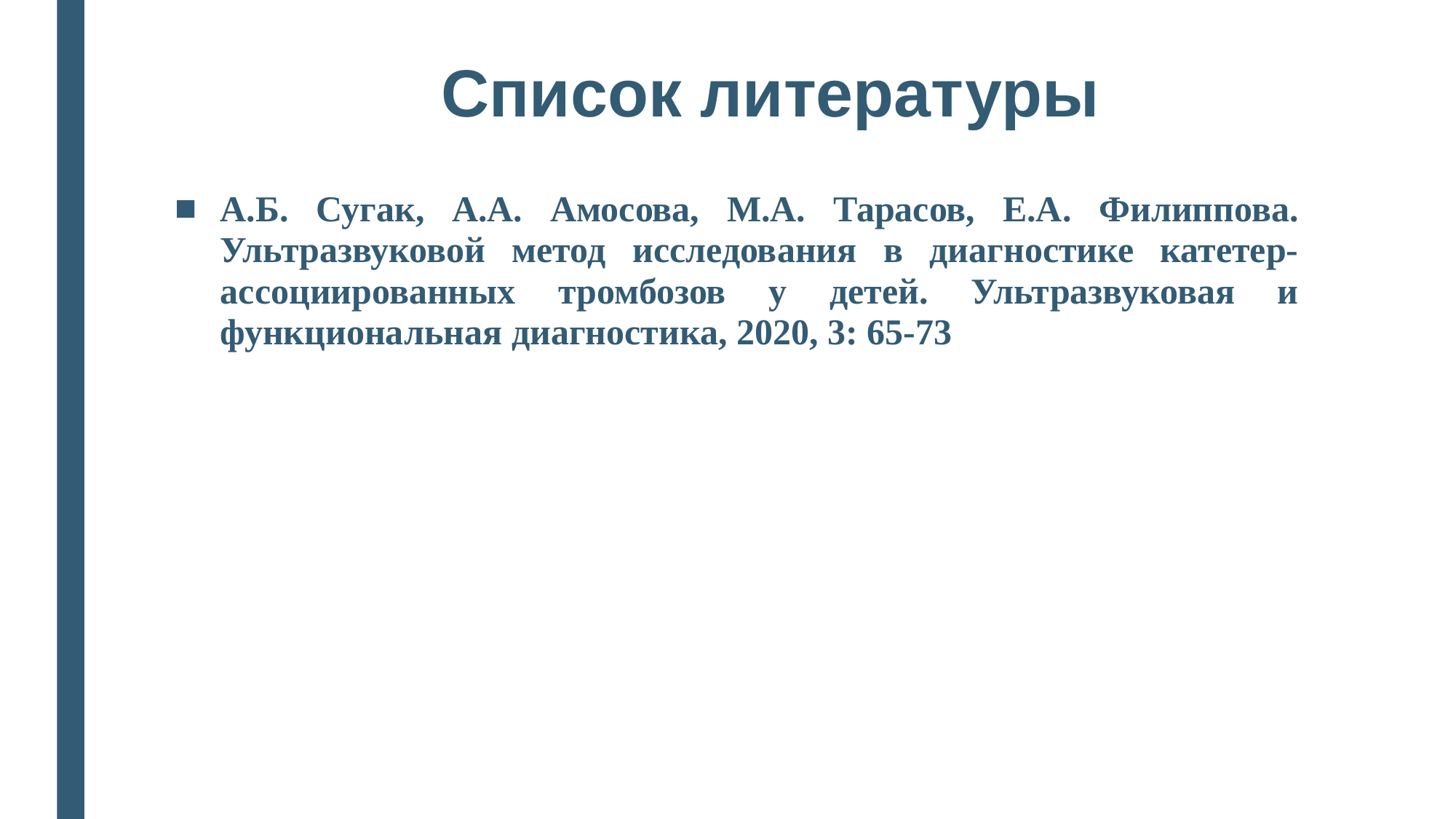

# Список литературы
А.Б. Сугак, А.А. Амосова, М.А. Тарасов, Е.А. Филиппова. Ультразвуковой метод исследования в диагностике катетер-ассоциированных тромбозов у детей. Ультразвуковая и функциональная диагностика, 2020, 3: 65-73